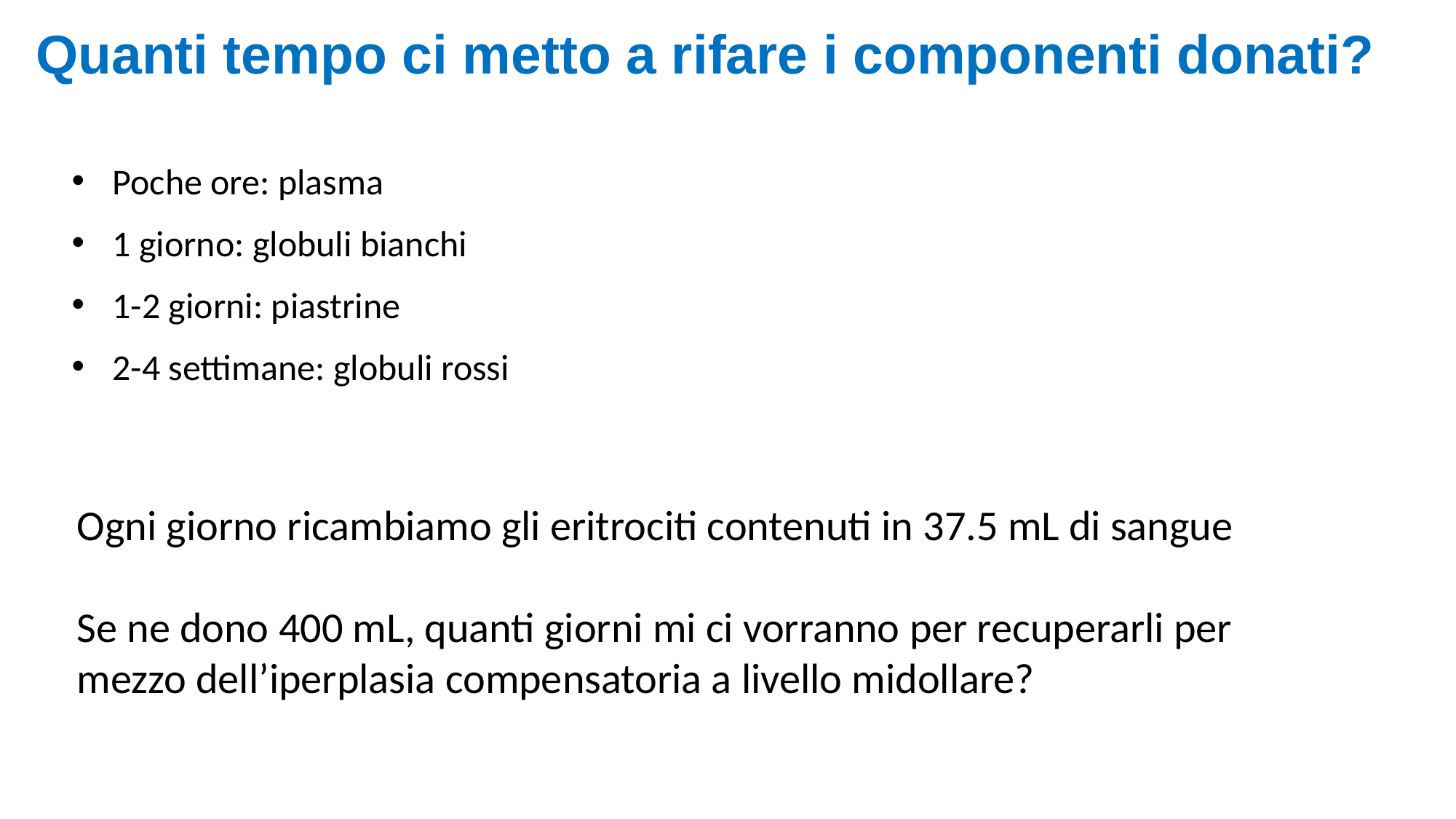

Quanti tempo ci metto a rifare i componenti donati?
Poche ore: plasma
1 giorno: globuli bianchi
1-2 giorni: piastrine
2-4 settimane: globuli rossi
Ogni giorno ricambiamo gli eritrociti contenuti in 37.5 mL di sangue

Se ne dono 400 mL, quanti giorni mi ci vorranno per recuperarli per mezzo dell’iperplasia compensatoria a livello midollare?